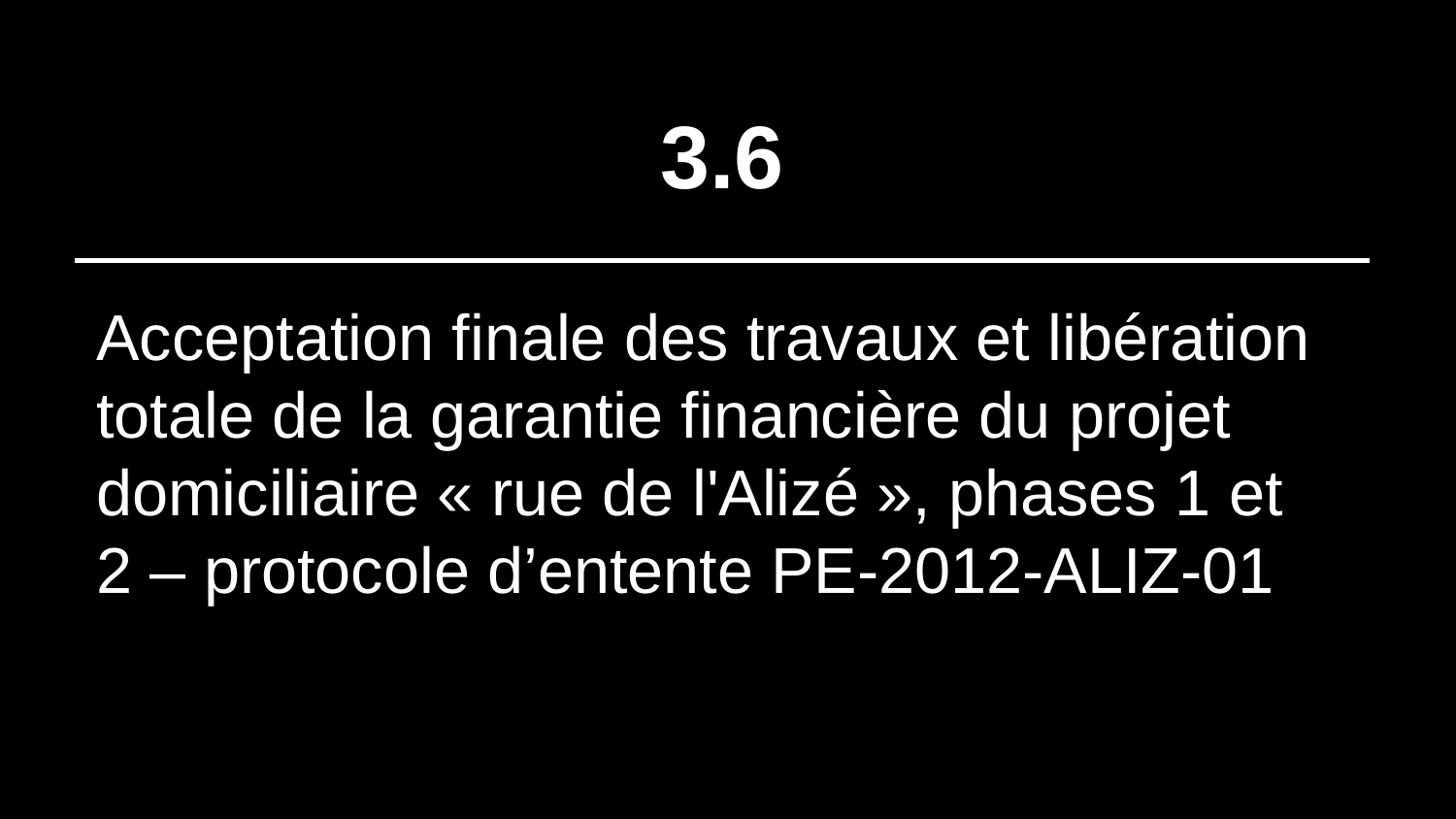

# 3.6
Acceptation finale des travaux et libération totale de la garantie financière du projet domiciliaire « rue de l'Alizé », phases 1 et 2 – protocole d’entente PE-2012-ALIZ-01